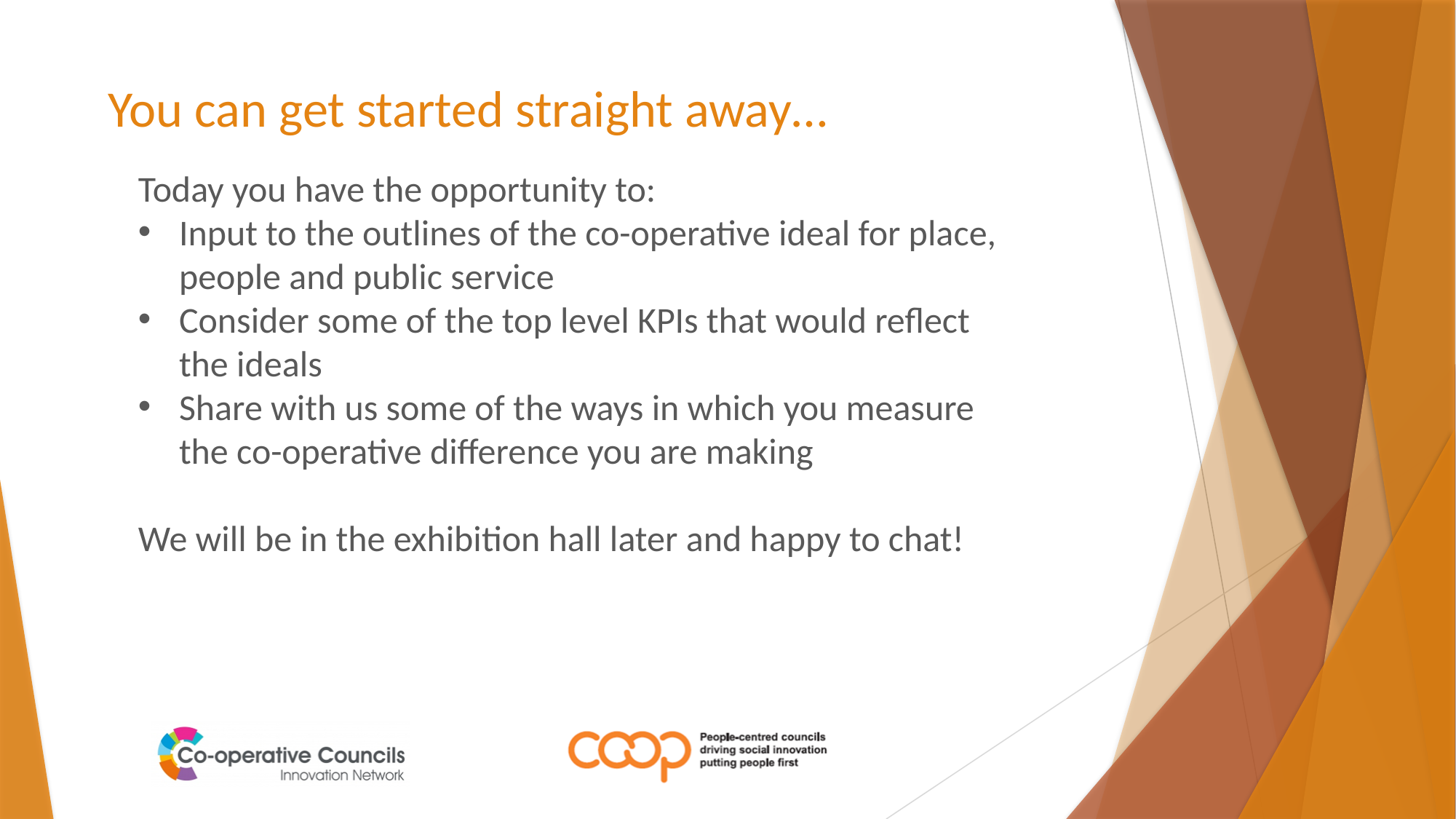

# You can get started straight away…

Today you have the opportunity to:
Input to the outlines of the co-operative ideal for place, people and public service
Consider some of the top level KPIs that would reflect the ideals
Share with us some of the ways in which you measure the co-operative difference you are making

We will be in the exhibition hall later and happy to chat!